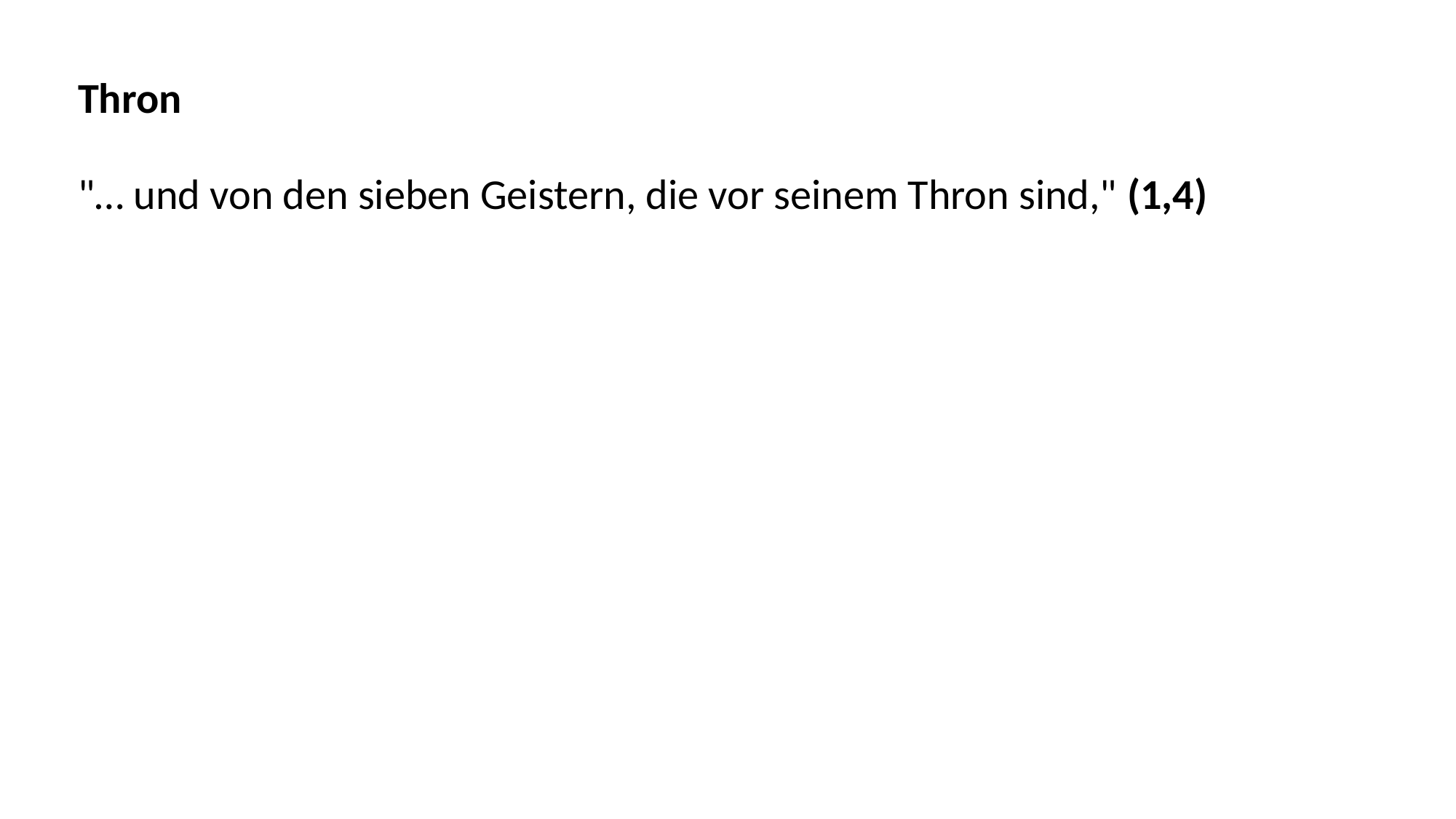

Thron
"… und von den sieben Geistern, die vor seinem Thron sind," (1,4)